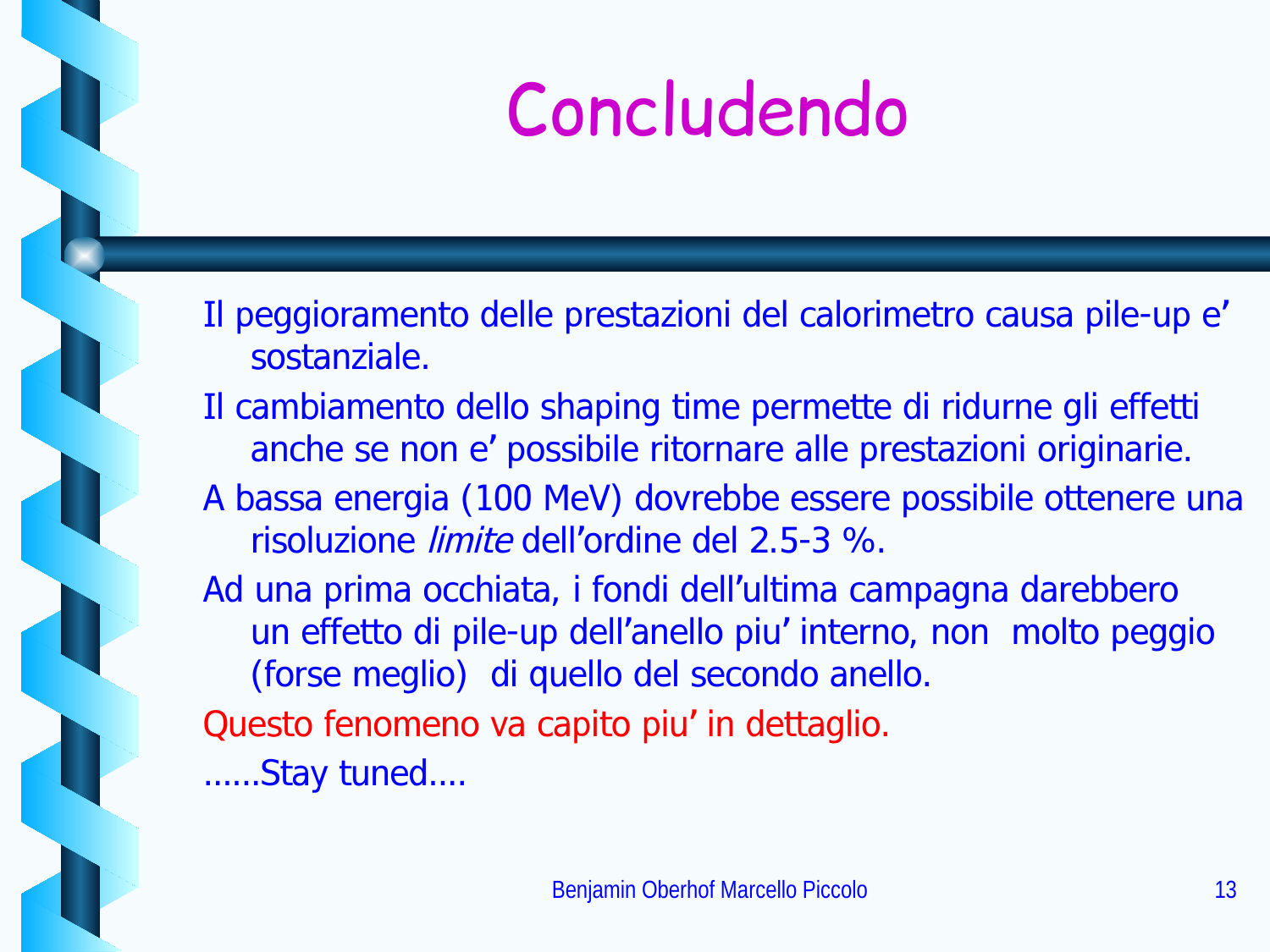

# Concludendo
Il peggioramento delle prestazioni del calorimetro causa pile-up e’ sostanziale.
Il cambiamento dello shaping time permette di ridurne gli effetti anche se non e’ possibile ritornare alle prestazioni originarie.
A bassa energia (100 MeV) dovrebbe essere possibile ottenere una risoluzione limite dell’ordine del 2.5-3 %.
Ad una prima occhiata, i fondi dell’ultima campagna darebbero    un effetto di pile-up dell’anello piu’ interno, non  molto peggio  (forse meglio)  di quello del secondo anello.
Questo fenomeno va capito piu’ in dettaglio.
……Stay tuned….

Benjamin Oberhof Marcello Piccolo
13